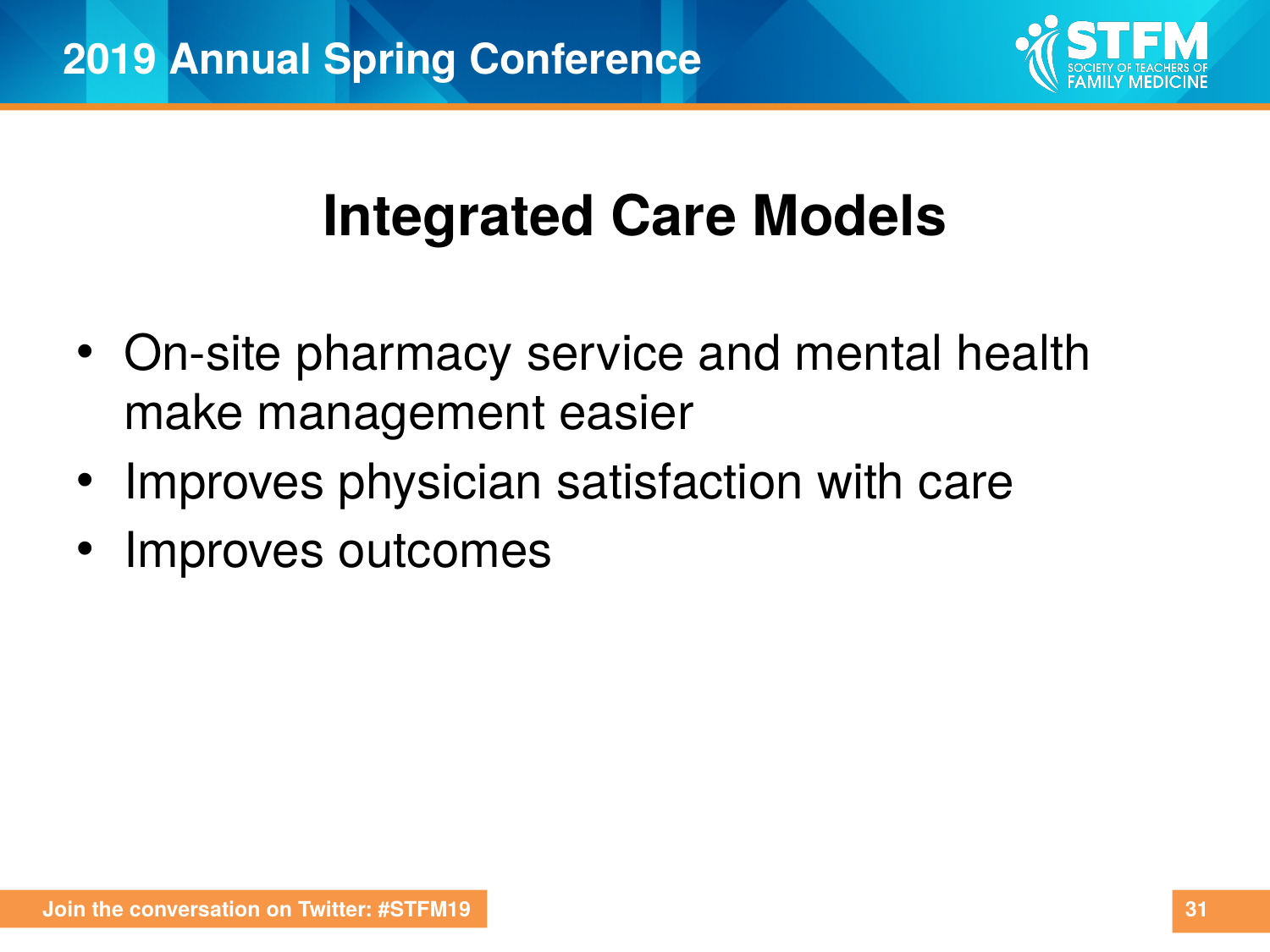

# Integrated Care Models
On-site pharmacy service and mental health make management easier
Improves physician satisfaction with care
Improves outcomes